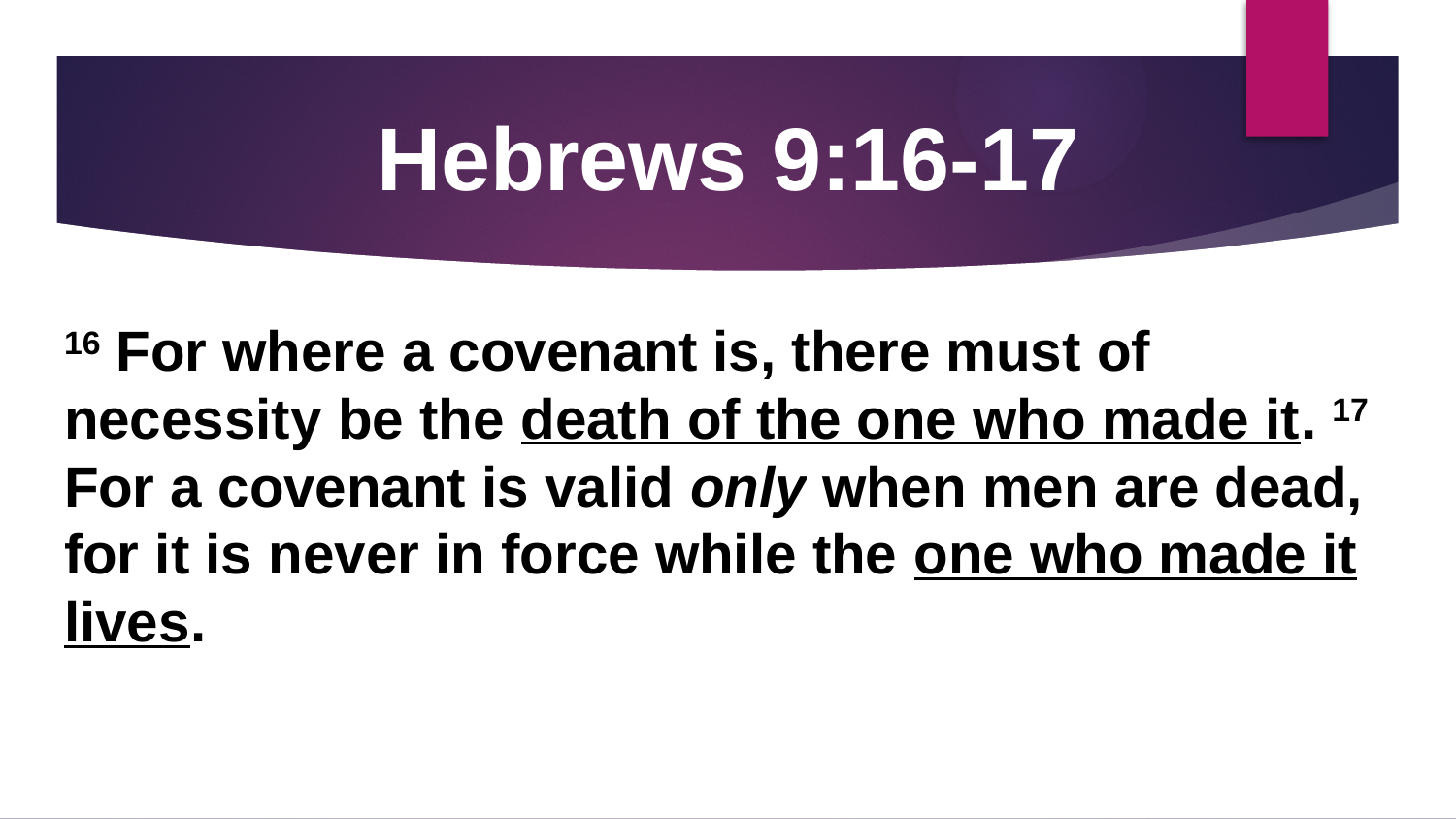

# Hebrews 9:16-17
16 For where a covenant is, there must of necessity be the death of the one who made it. 17 For a covenant is valid only when men are dead, for it is never in force while the one who made it lives.